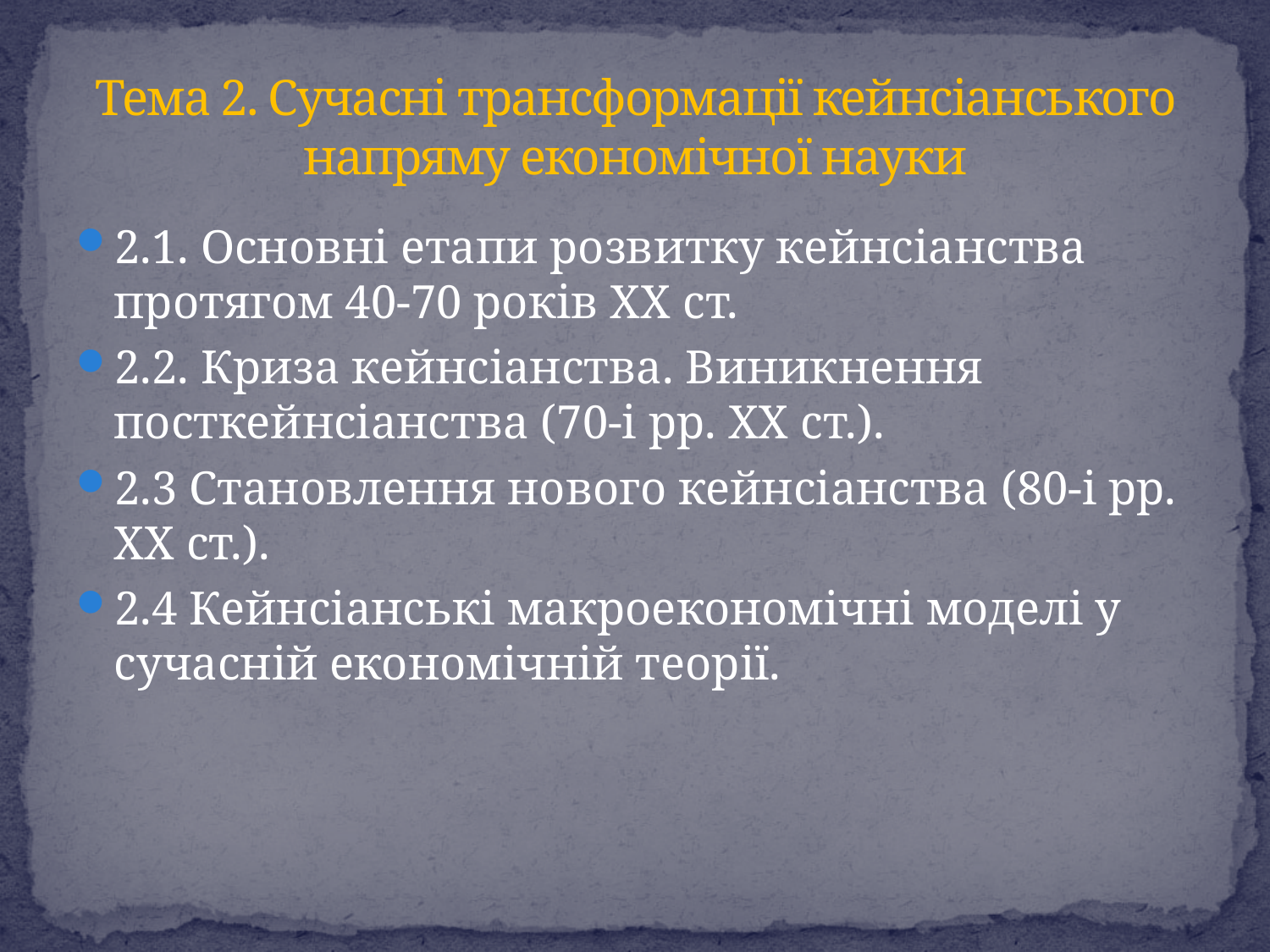

# Тема 2. Сучасні трансформації кейнсіанського напряму економічної науки
2.1. Основні етапи розвитку кейнсіанства протягом 40-70 років ХХ ст.
2.2. Криза кейнсіанства. Виникнення посткейнсіанства (70-і рр. ХХ ст.).
2.3 Становлення нового кейнсіанства (80-і рр. ХХ ст.).
2.4 Кейнсіанські макроекономічні моделі у сучасній економічній теорії.